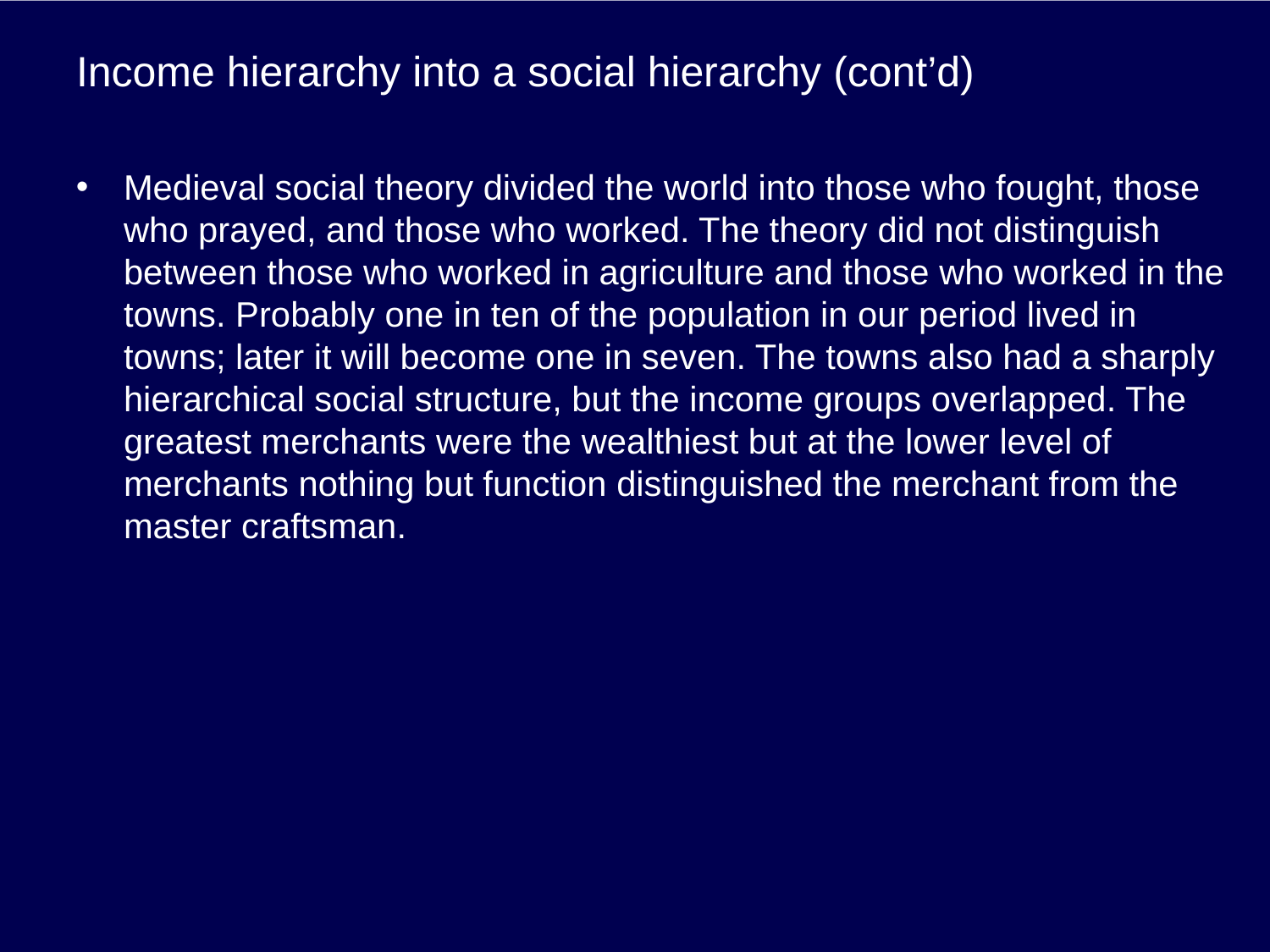

# Income hierarchy into a social hierarchy (cont’d)
Medieval social theory divided the world into those who fought, those who prayed, and those who worked. The theory did not distinguish between those who worked in agriculture and those who worked in the towns. Probably one in ten of the population in our period lived in towns; later it will become one in seven. The towns also had a sharply hierarchical social structure, but the income groups overlapped. The greatest merchants were the wealthiest but at the lower level of merchants nothing but function distinguished the merchant from the master craftsman.